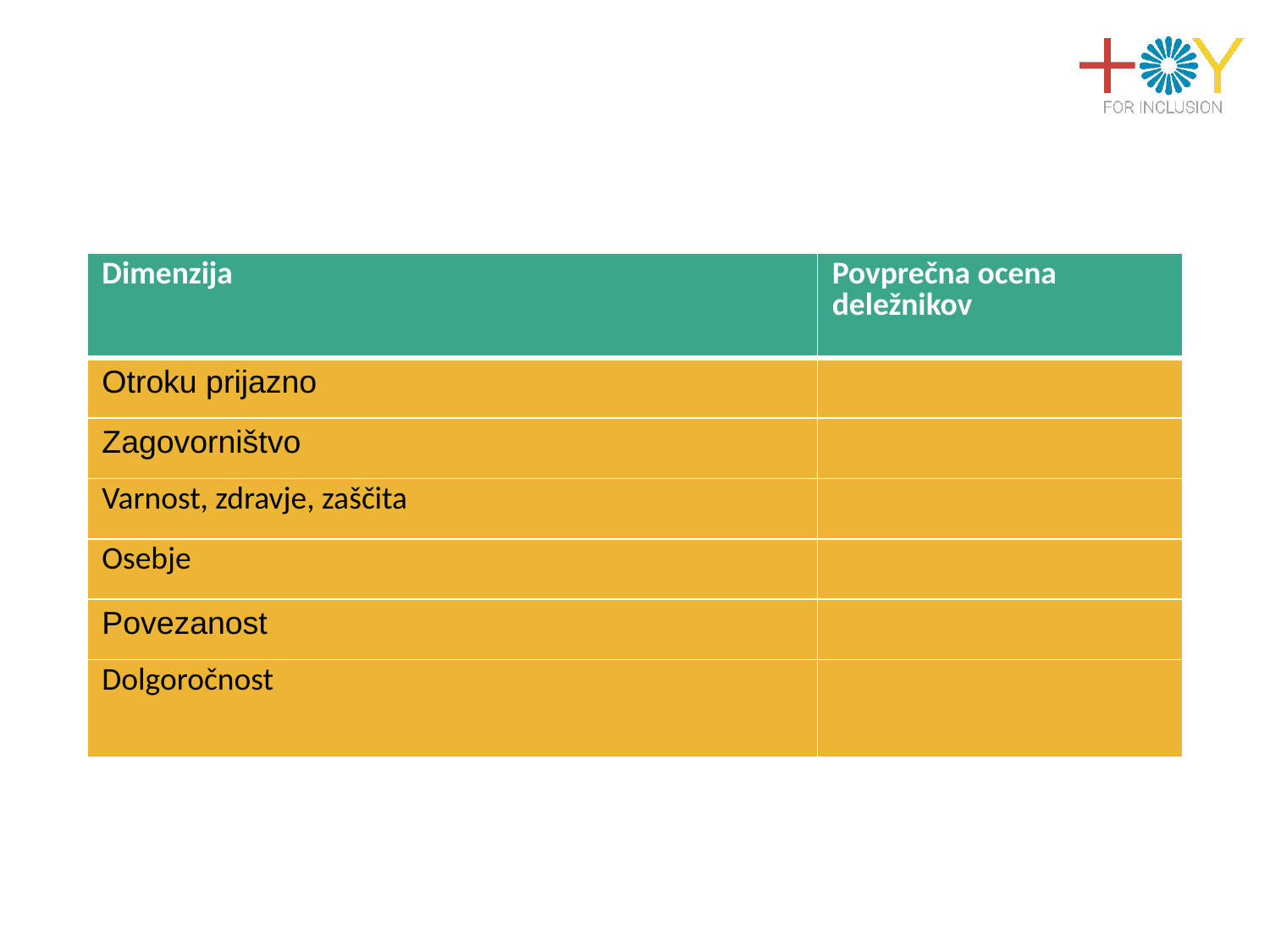

#
| Dimenzija | Povprečna ocena deležnikov |
| --- | --- |
| Otroku prijazno |  |
| Zagovorništvo |  |
| Varnost, zdravje, zaščita |  |
| Osebje |  |
| Povezanost |  |
| Dolgoročnost |  |